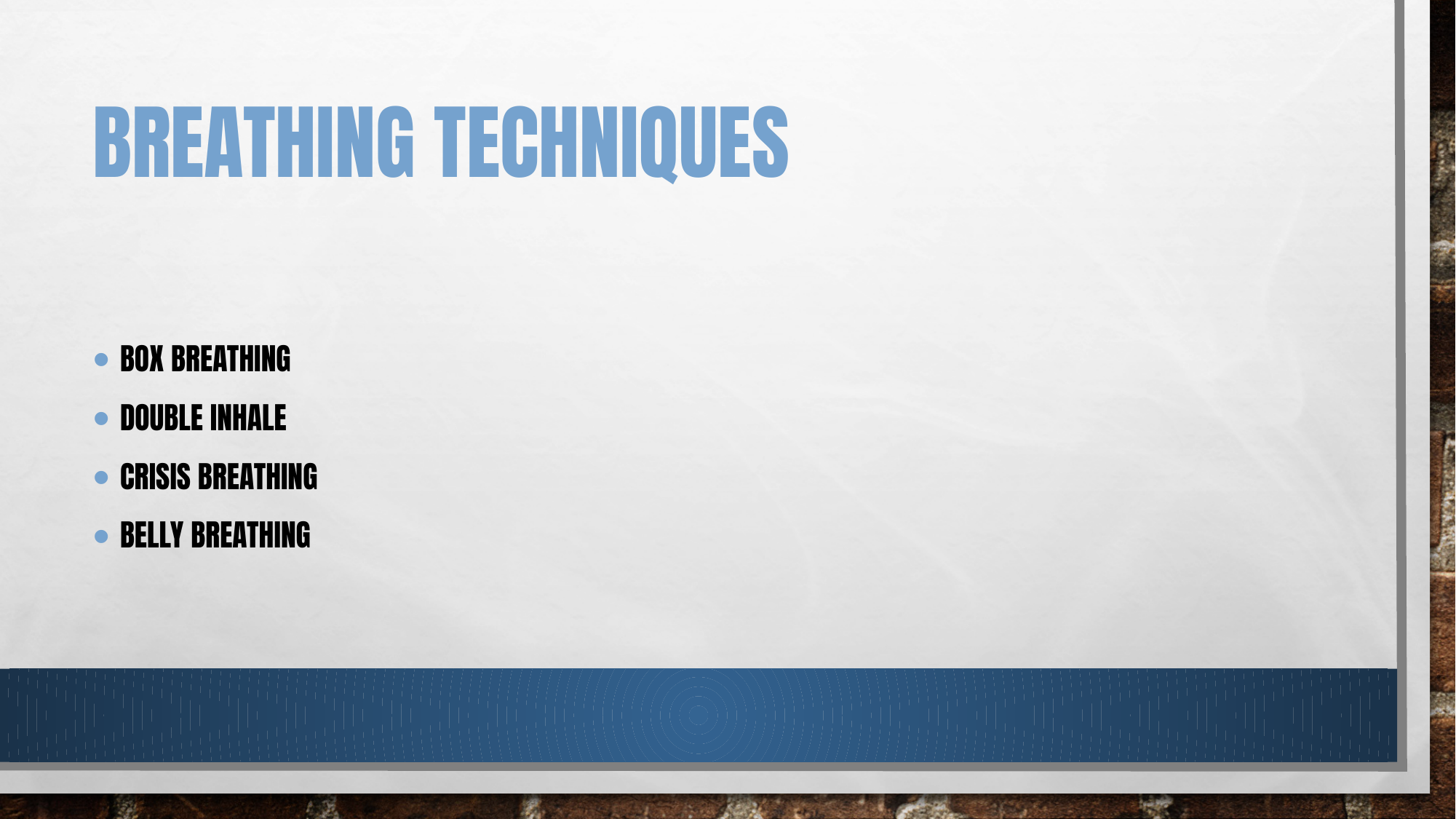

# Breathing techniques
Box Breathing
Double inhale
Crisis breathing
Belly breathing